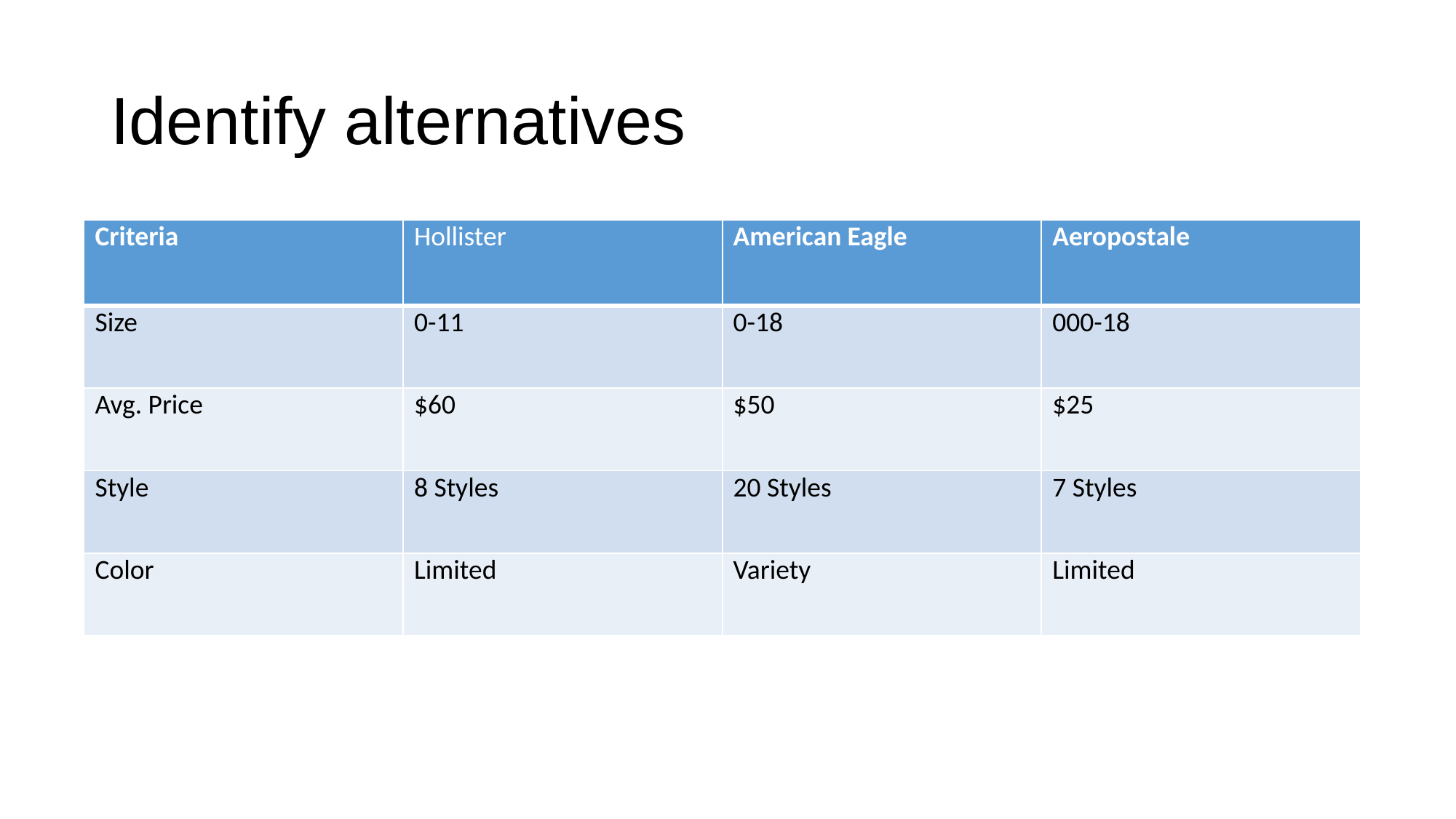

# Identify alternatives
| Criteria | Hollister | American Eagle | Aeropostale |
| --- | --- | --- | --- |
| Size | 0-11 | 0-18 | 000-18 |
| Avg. Price | $60 | $50 | $25 |
| Style | 8 Styles | 20 Styles | 7 Styles |
| Color | Limited | Variety | Limited |